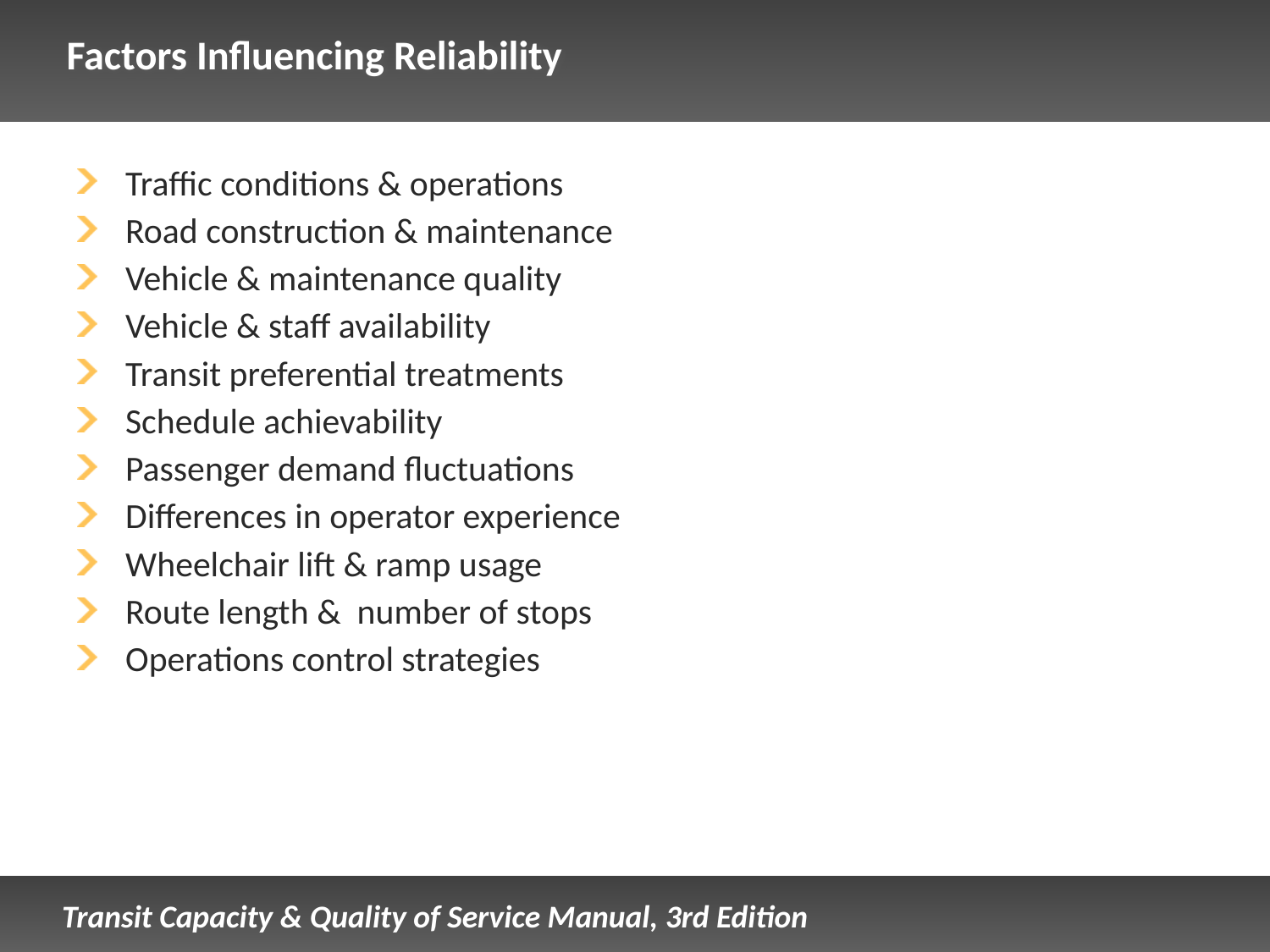

# Factors Influencing Reliability
Traffic conditions & operations
Road construction & maintenance
Vehicle & maintenance quality
Vehicle & staff availability
Transit preferential treatments
Schedule achievability
Passenger demand fluctuations
Differences in operator experience
Wheelchair lift & ramp usage
Route length &  number of stops
Operations control strategies